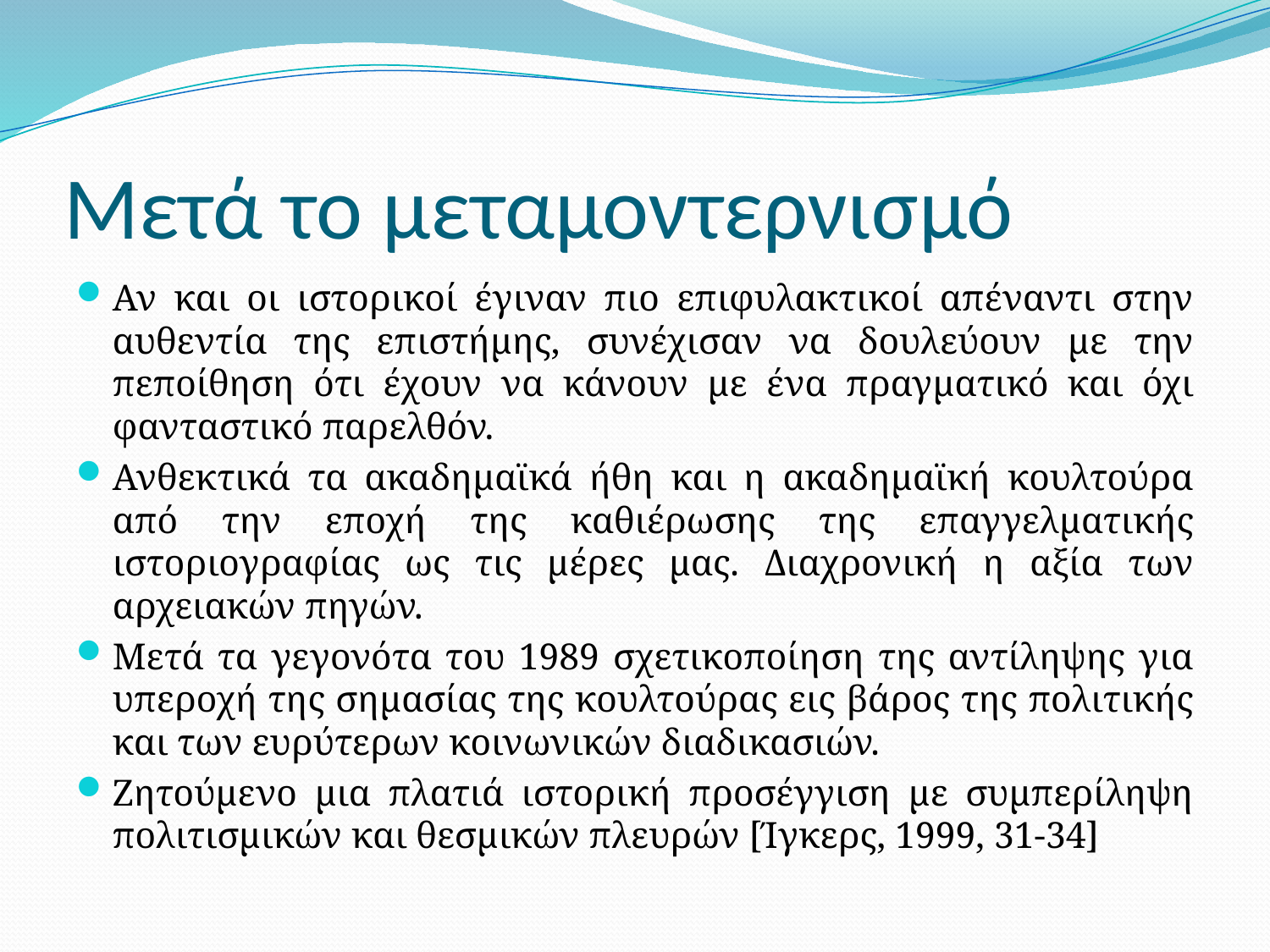

# Μετά το μεταμοντερνισμό
Αν και οι ιστορικοί έγιναν πιο επιφυλακτικοί απέναντι στην αυθεντία της επιστήμης, συνέχισαν να δουλεύουν με την πεποίθηση ότι έχουν να κάνουν με ένα πραγματικό και όχι φανταστικό παρελθόν.
Ανθεκτικά τα ακαδημαϊκά ήθη και η ακαδημαϊκή κουλτούρα από την εποχή της καθιέρωσης της επαγγελματικής ιστοριογραφίας ως τις μέρες μας. Διαχρονική η αξία των αρχειακών πηγών.
Μετά τα γεγονότα του 1989 σχετικοποίηση της αντίληψης για υπεροχή της σημασίας της κουλτούρας εις βάρος της πολιτικής και των ευρύτερων κοινωνικών διαδικασιών.
Ζητούμενο μια πλατιά ιστορική προσέγγιση με συμπερίληψη πολιτισμικών και θεσμικών πλευρών [Ίγκερς, 1999, 31-34]